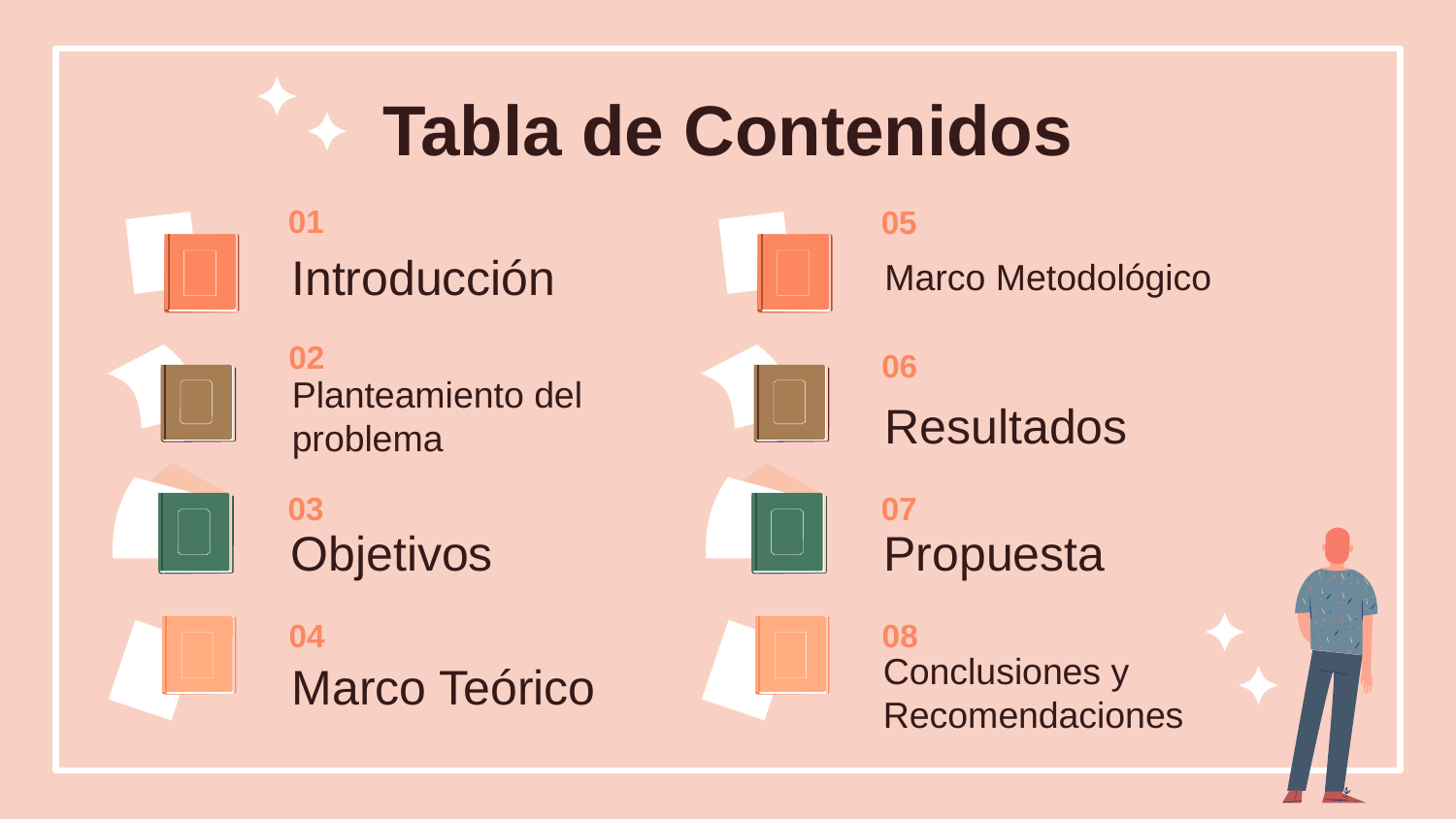

# Tabla de Contenidos

01
05

Introducción
Marco Metodológico

02
06

Planteamiento del problema
Resultados

03
07

Objetivos
Propuesta

04
08

Marco Teórico
Conclusiones y Recomendaciones